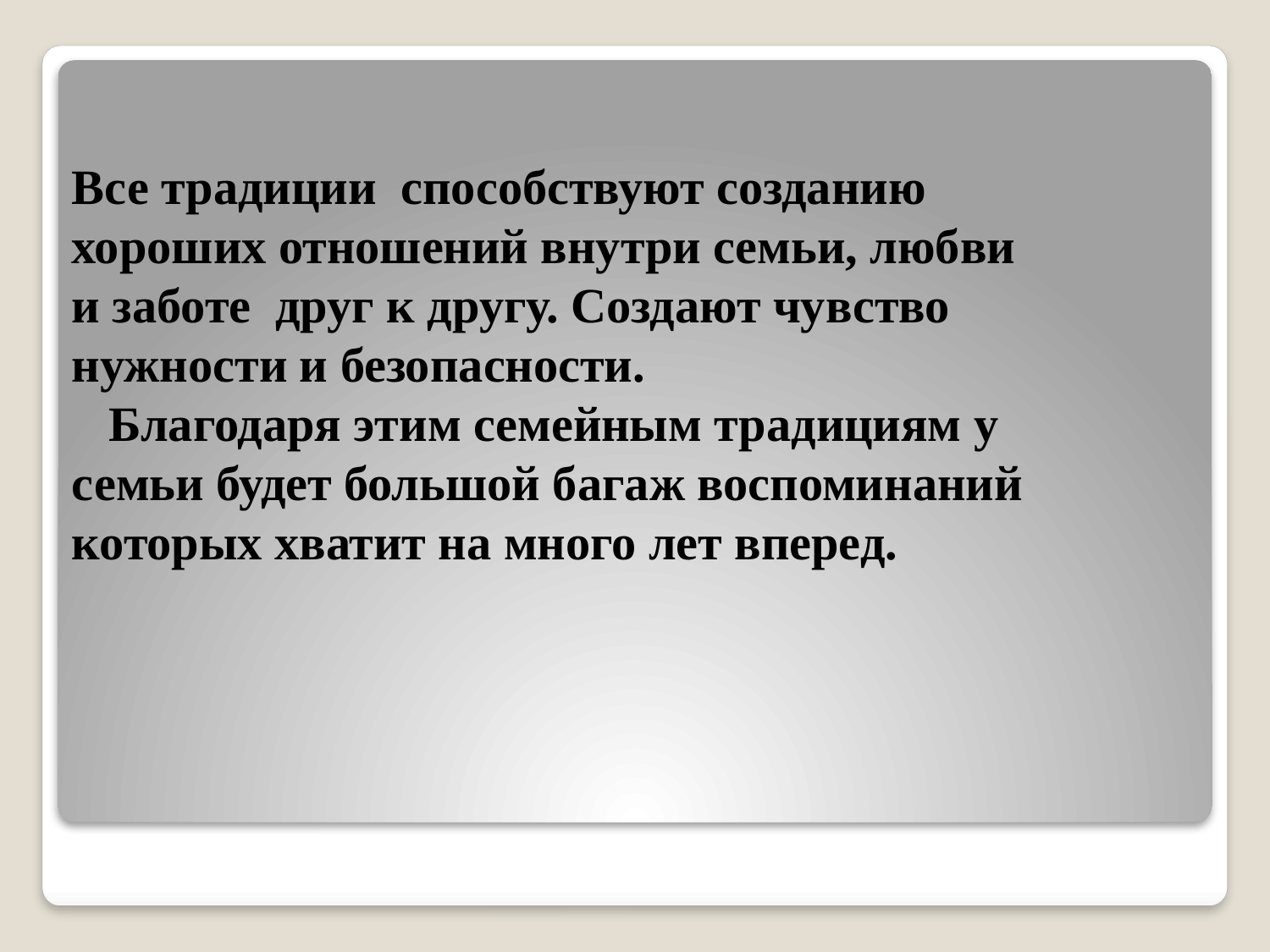

Все традиции  способствуют созданию хороших отношений внутри семьи, любви и заботе  друг к другу. Создают чувство нужности и безопасности.
   Благодаря этим семейным традициям у семьи будет большой багаж воспоминаний которых хватит на много лет вперед.
#